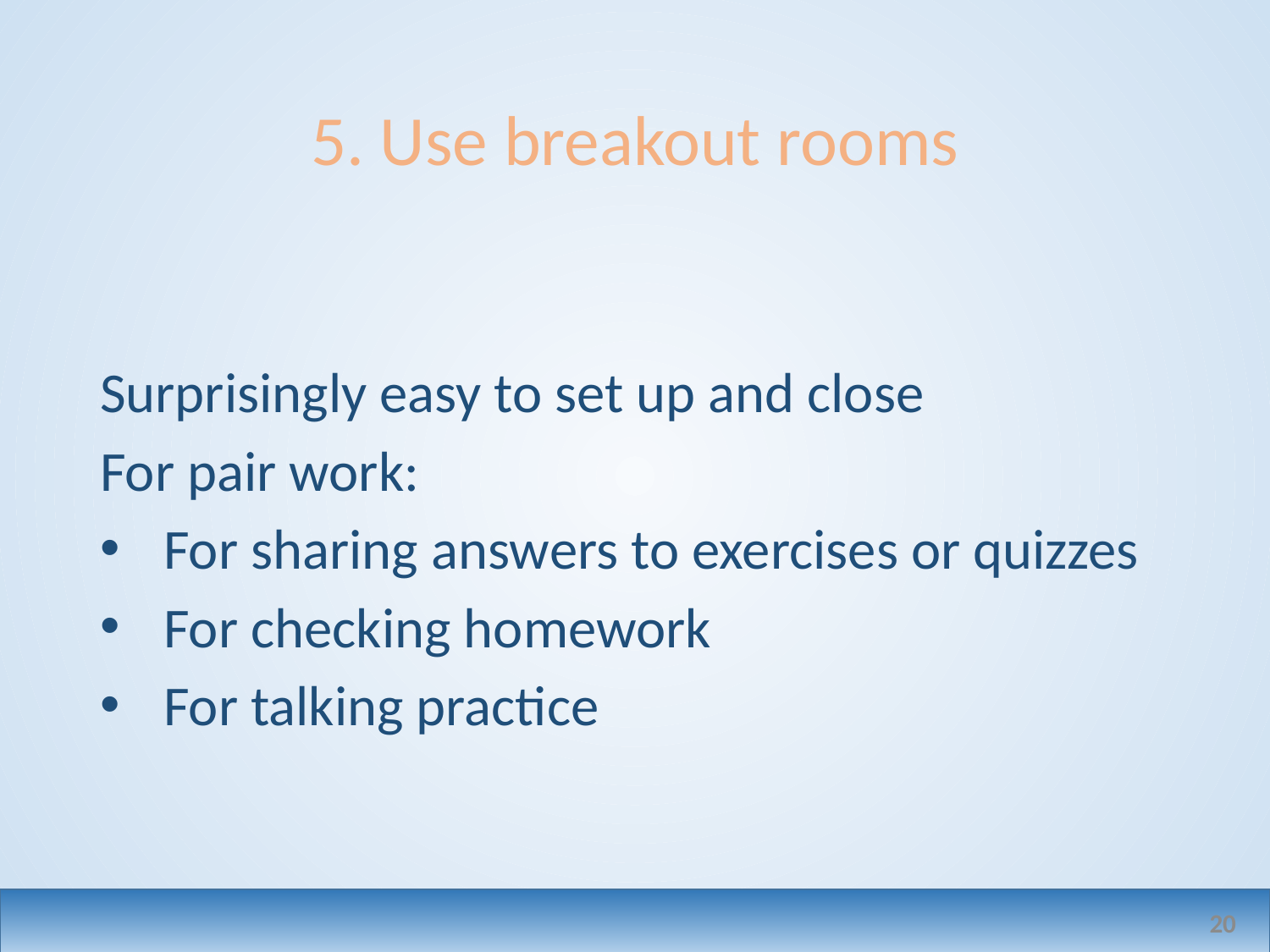

# 5. Use breakout rooms
Surprisingly easy to set up and close
For pair work:
For sharing answers to exercises or quizzes
For checking homework
For talking practice

20